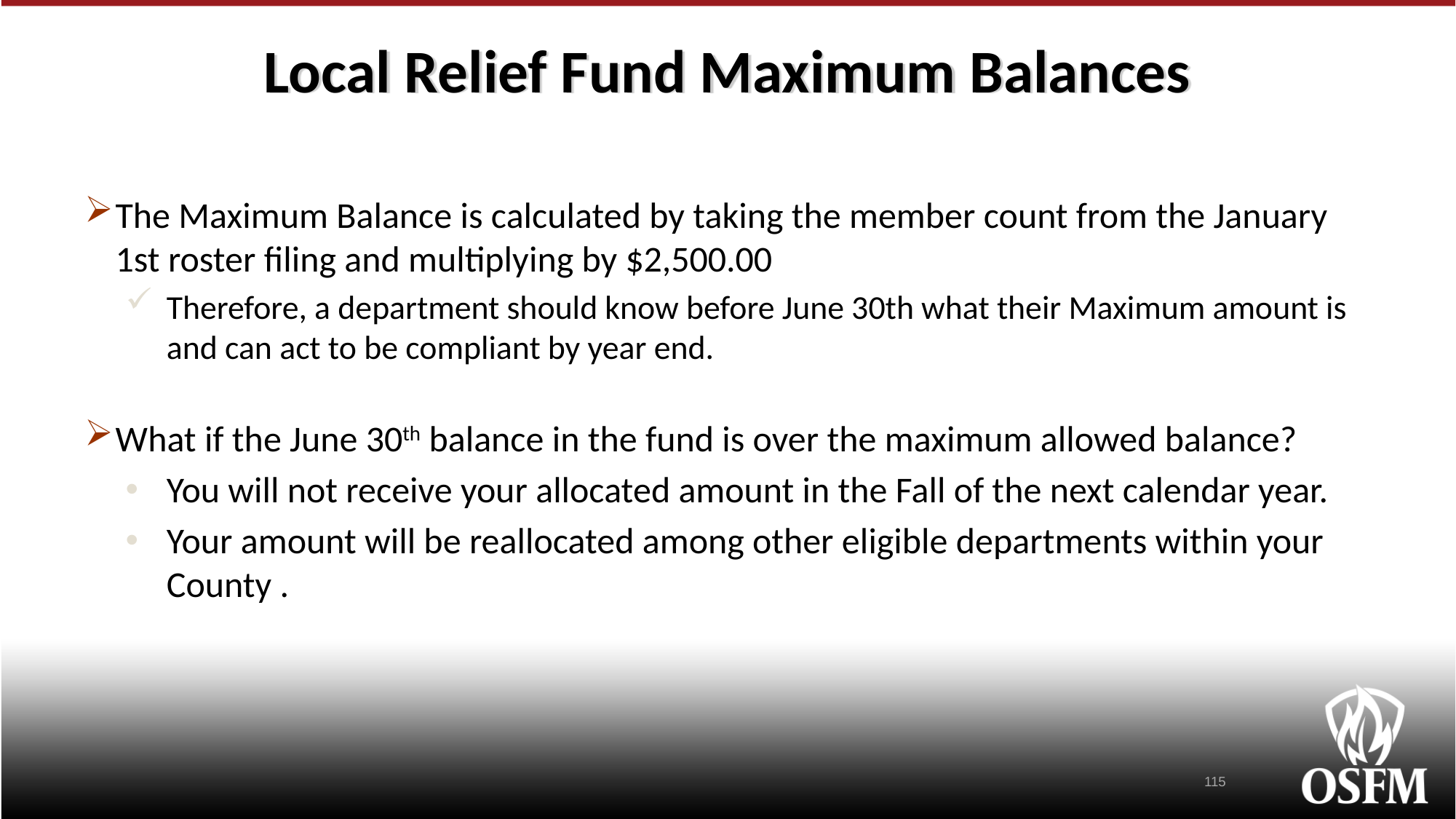

# Local Relief Fund Maximum Balances
The Maximum Balance is calculated by taking the member count from the January 1st roster filing and multiplying by $2,500.00
Therefore, a department should know before June 30th what their Maximum amount is and can act to be compliant by year end.

What if the June 30th balance in the fund is over the maximum allowed balance?
You will not receive your allocated amount in the Fall of the next calendar year.
Your amount will be reallocated among other eligible departments within your County .

115